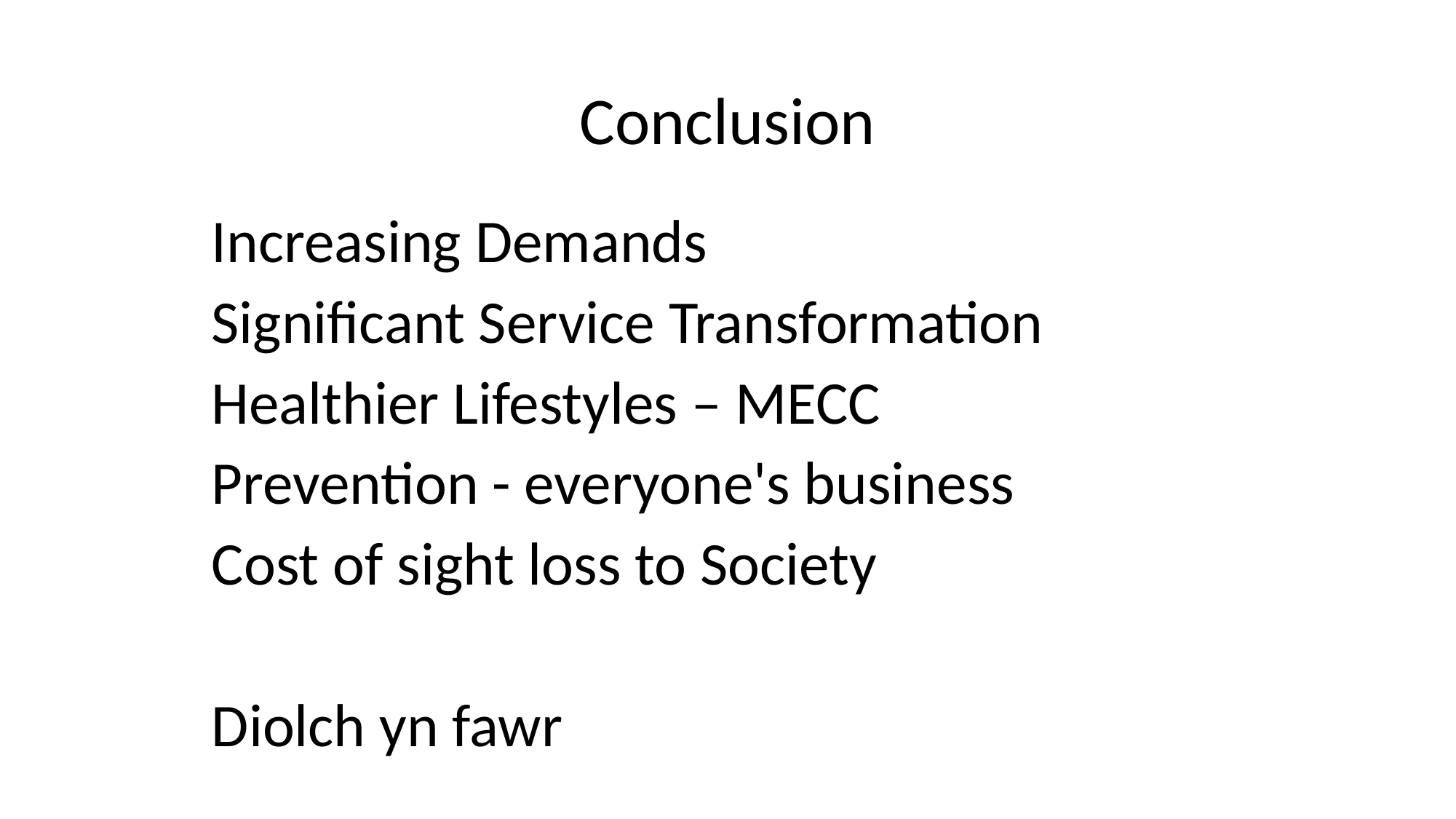

# Conclusion
Increasing Demands
Significant Service Transformation
Healthier Lifestyles – MECC
Prevention - everyone's business
Cost of sight loss to Society

Diolch yn fawr